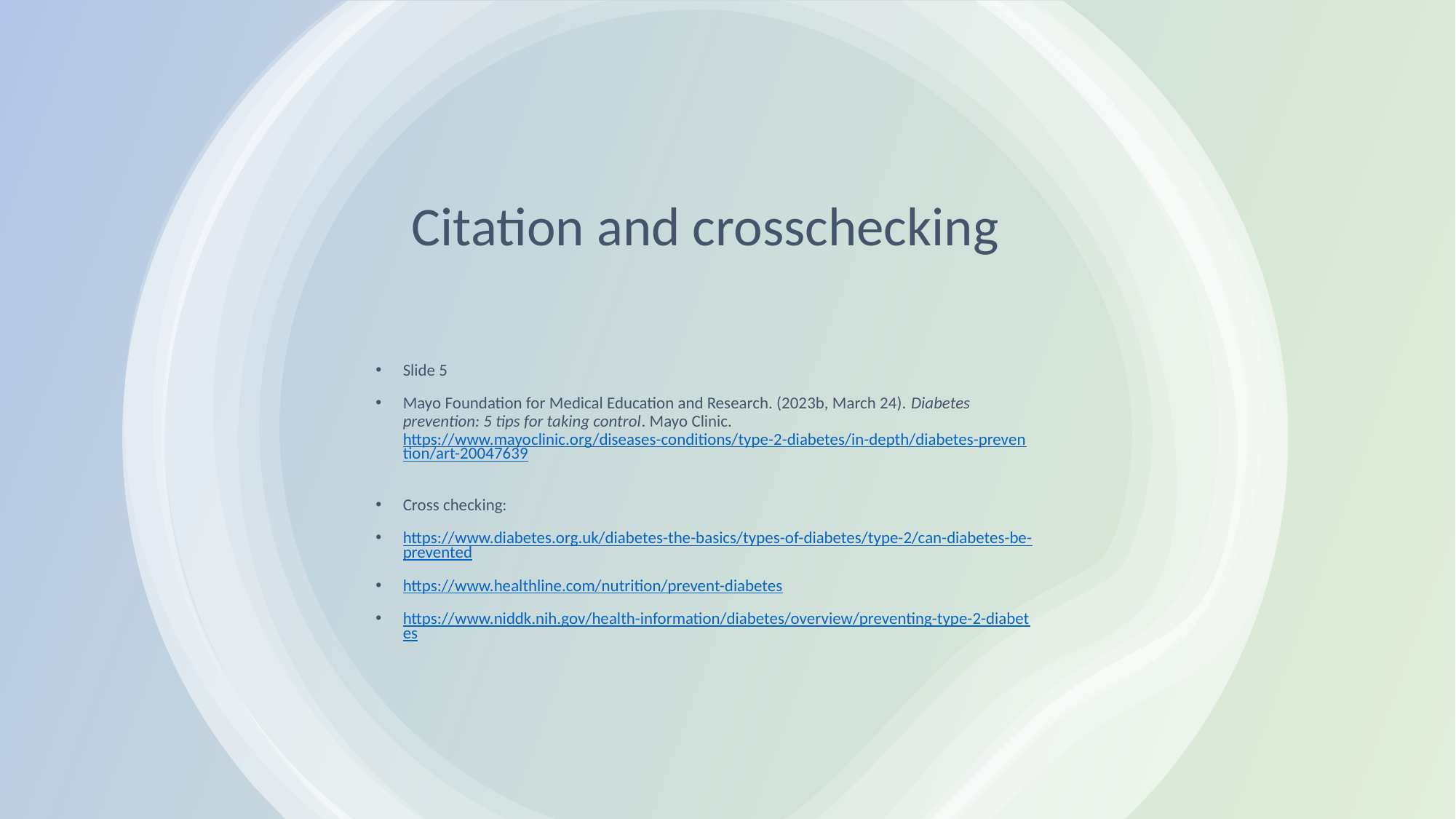

# Citation and crosschecking
Slide 5
Mayo Foundation for Medical Education and Research. (2023b, March 24). Diabetes prevention: 5 tips for taking control. Mayo Clinic. https://www.mayoclinic.org/diseases-conditions/type-2-diabetes/in-depth/diabetes-prevention/art-20047639
Cross checking:
https://www.diabetes.org.uk/diabetes-the-basics/types-of-diabetes/type-2/can-diabetes-be-prevented
https://www.healthline.com/nutrition/prevent-diabetes
https://www.niddk.nih.gov/health-information/diabetes/overview/preventing-type-2-diabetes